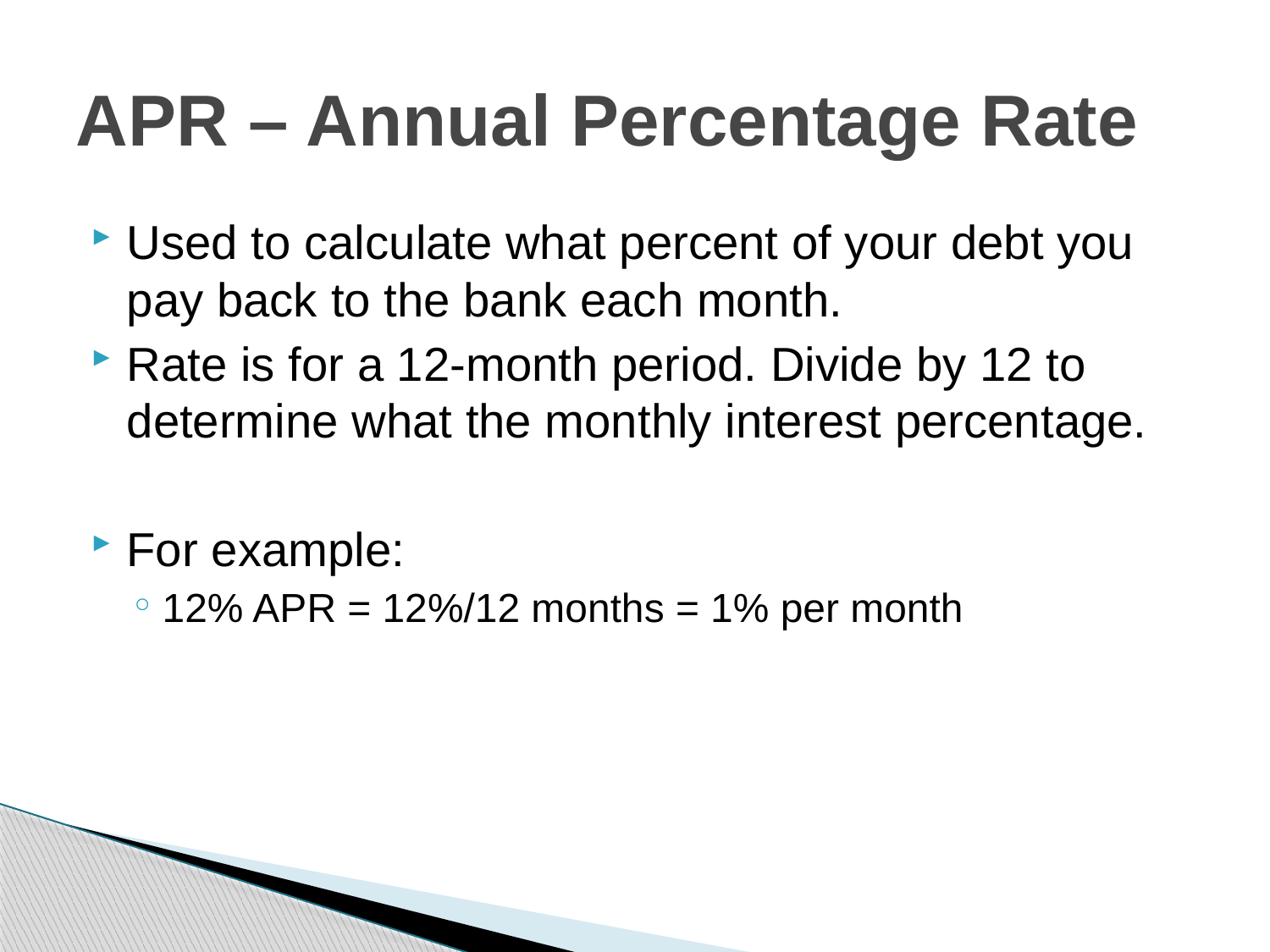

# APR – Annual Percentage Rate
Used to calculate what percent of your debt you pay back to the bank each month.
Rate is for a 12-month period. Divide by 12 to determine what the monthly interest percentage.

For example:
12% APR = 12%/12 months = 1% per month